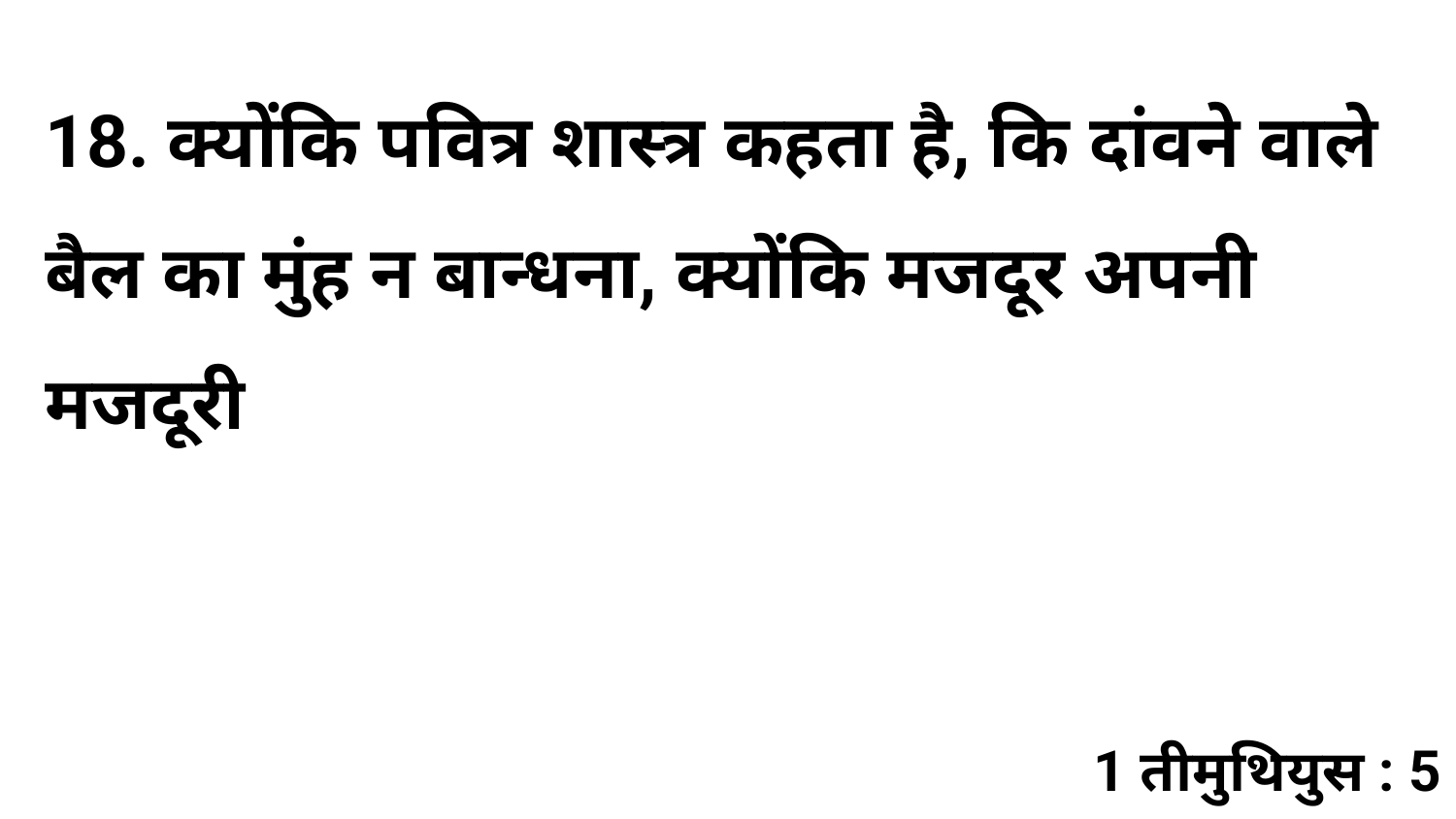

18. क्योंकि पवित्र शास्त्र कहता है, कि दांवने वाले बैल का मुंह न बान्धना, क्योंकि मजदूर अपनी मजदूरी
1 तीमुथियुस : 5